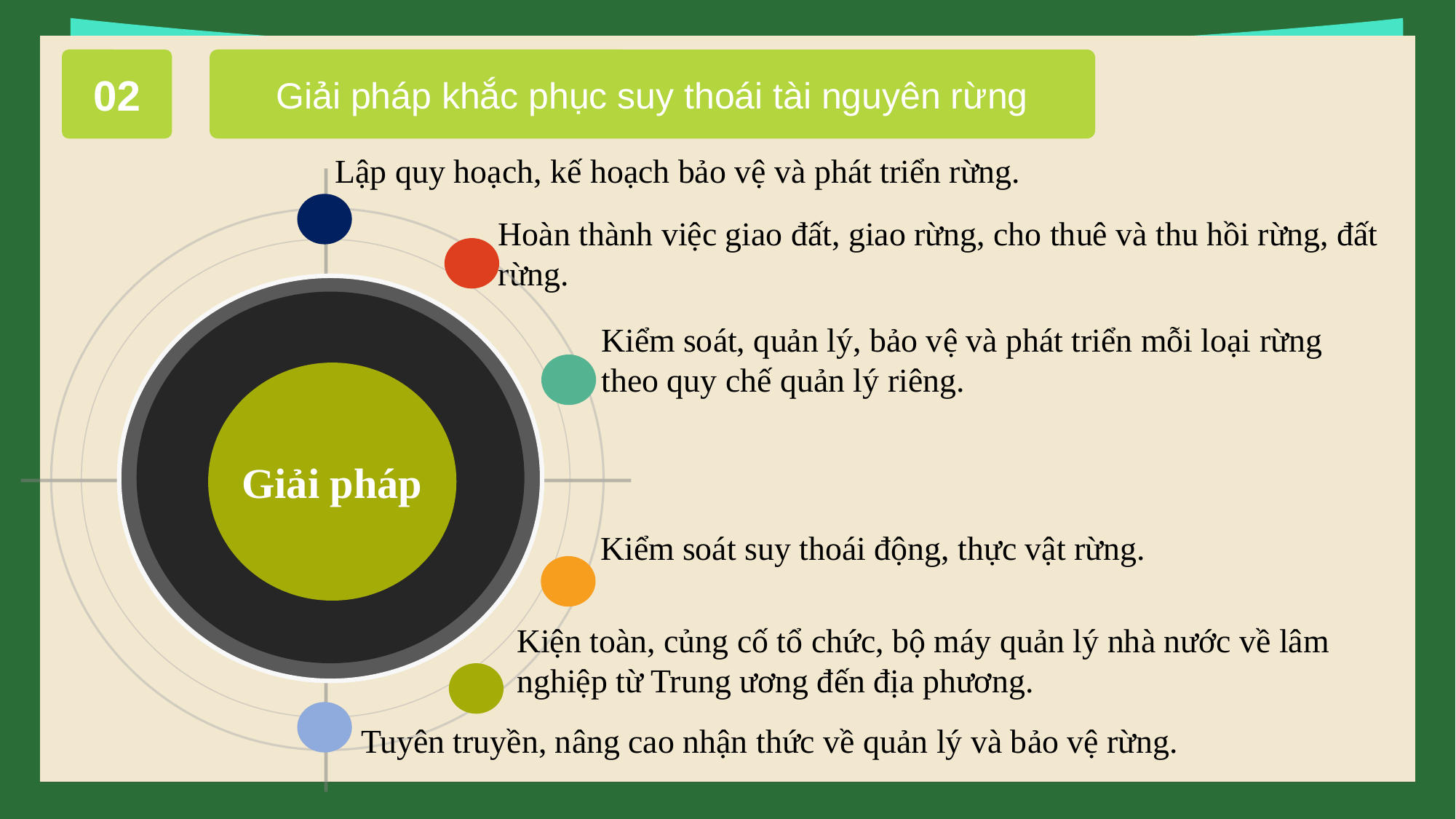

02
Giải pháp khắc phục suy thoái tài nguyên rừng
Lập quy hoạch, kế hoạch bảo vệ và phát triển rừng.

Hoàn thành việc giao đất, giao rừng, cho thuê và thu hồi rừng, đất rừng.

Giải pháp
Kiểm soát, quản lý, bảo vệ và phát triển mỗi loại rừng theo quy chế quản lý riêng.

Kiểm soát suy thoái động, thực vật rừng.

Kiện toàn, củng cố tổ chức, bộ máy quản lý nhà nước về lâm nghiệp từ Trung ương đến địa phương.

Tuyên truyền, nâng cao nhận thức về quản lý và bảo vệ rừng.